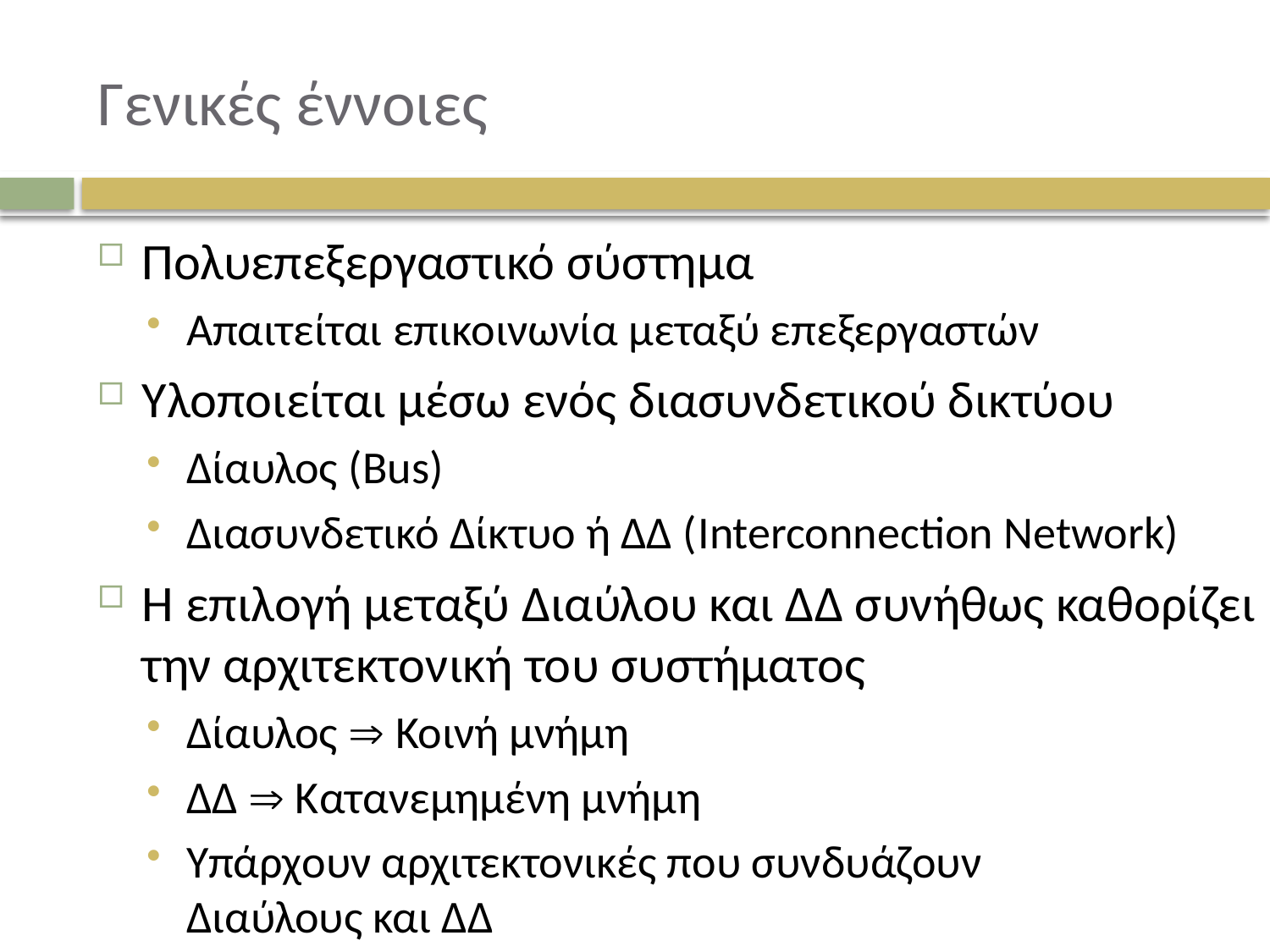

# Γενικές έννοιες
Πολυεπεξεργαστικό σύστημα
Απαιτείται επικοινωνία μεταξύ επεξεργαστών
Υλοποιείται μέσω ενός διασυνδετικού δικτύου
Δίαυλος (Bus)
Διασυνδετικό Δίκτυο ή ΔΔ (Interconnection Network)
Η επιλογή μεταξύ Διαύλου και ΔΔ συνήθως καθορίζει την αρχιτεκτονική του συστήματος
Δίαυλος ⇒ Κοινή μνήμη
ΔΔ ⇒ Κατανεμημένη μνήμη
Υπάρχουν αρχιτεκτονικές που συνδυάζουν
Διαύλους και ΔΔ